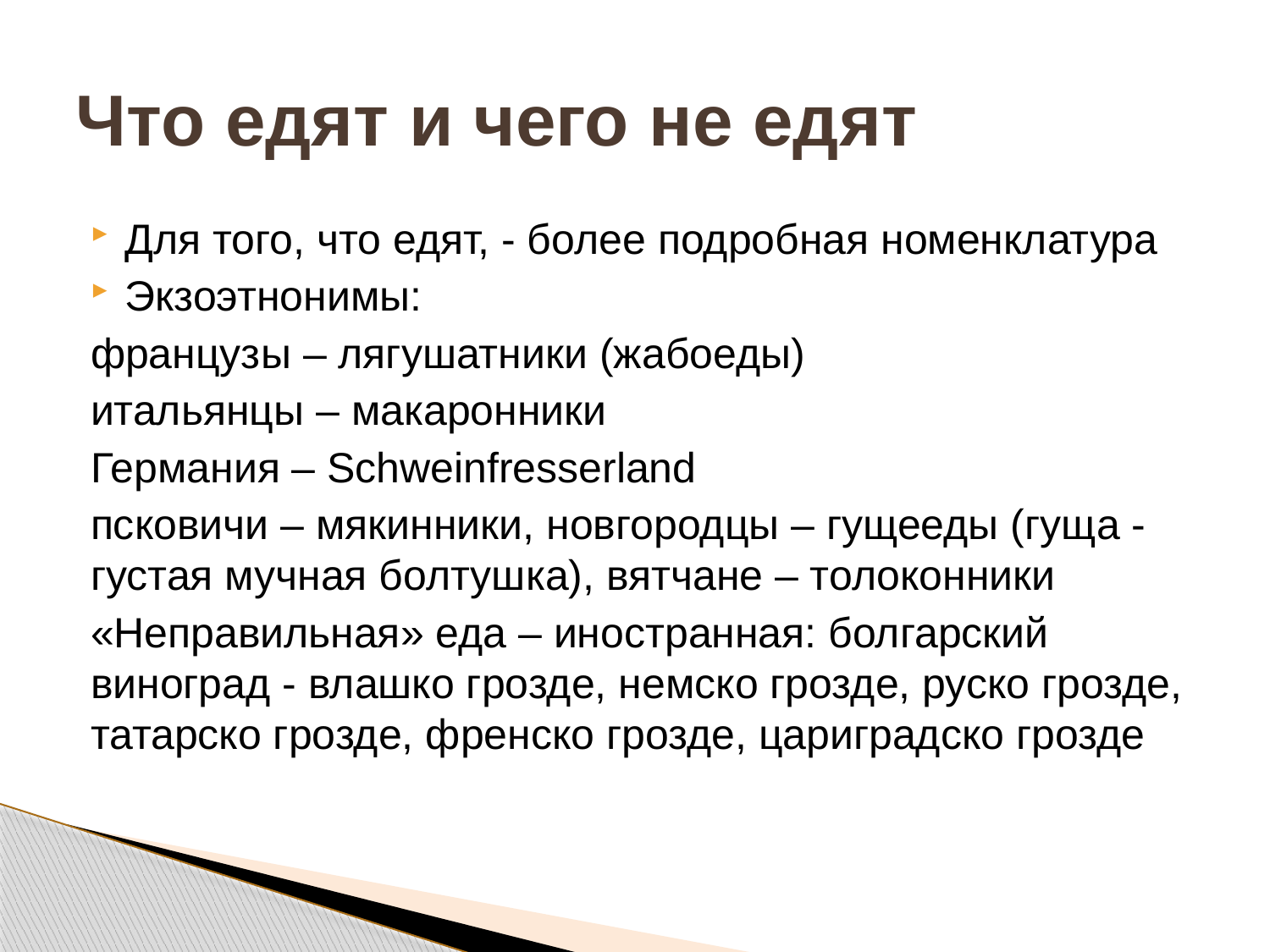

# Что едят и чего не едят
Для того, что едят, - более подробная номенклатура
Экзоэтнонимы:
	французы – лягушатники (жабоеды)
	итальянцы – макаронники
	Германия – Schweinfresserland
	псковичи – мякинники, новгородцы – гущееды (гуща - густая мучная болтушка), вятчане – толоконники
«Неправильная» еда – иностранная: болгарский виноград - влашко грозде, немско грозде, руско грозде, татарско грозде, френско грозде, цариградско грозде